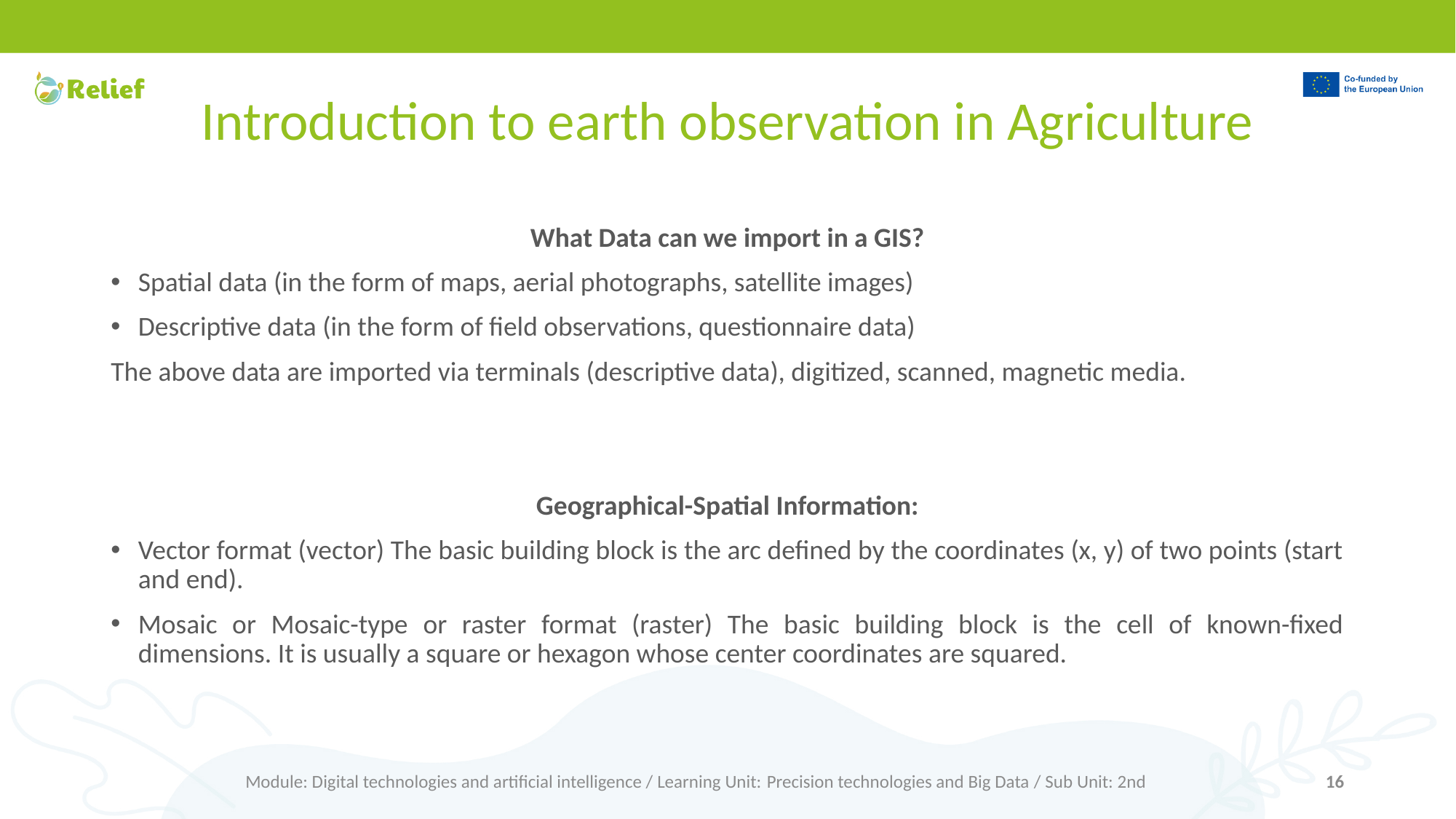

# Introduction to earth observation in Agriculture
What Data can we import in a GIS?
Spatial data (in the form of maps, aerial photographs, satellite images)
Descriptive data (in the form of field observations, questionnaire data)
The above data are imported via terminals (descriptive data), digitized, scanned, magnetic media.

Geographical-Spatial Information:
Vector format (vector) The basic building block is the arc defined by the coordinates (x, y) of two points (start and end).
Mosaic or Mosaic-type or raster format (raster) The basic building block is the cell of known-fixed dimensions. It is usually a square or hexagon whose center coordinates are squared.

Module: Digital technologies and artificial intelligence / Learning Unit: Precision technologies and Big Data / Sub Unit: 2nd
16